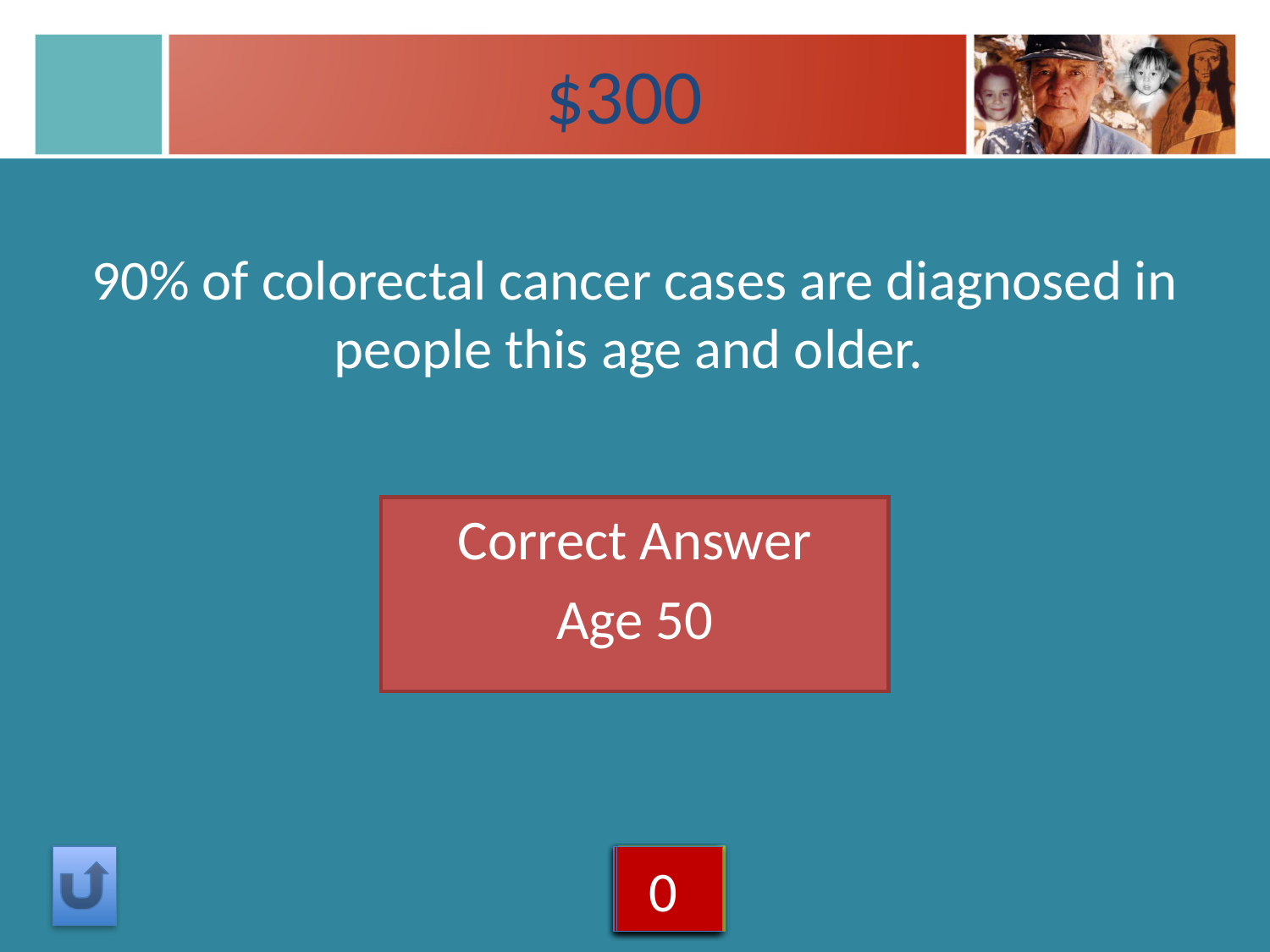

# $300

90% of colorectal cancer cases are diagnosed in people this age and older.
Correct Answer
Age 50

5
4
3
2
1
0